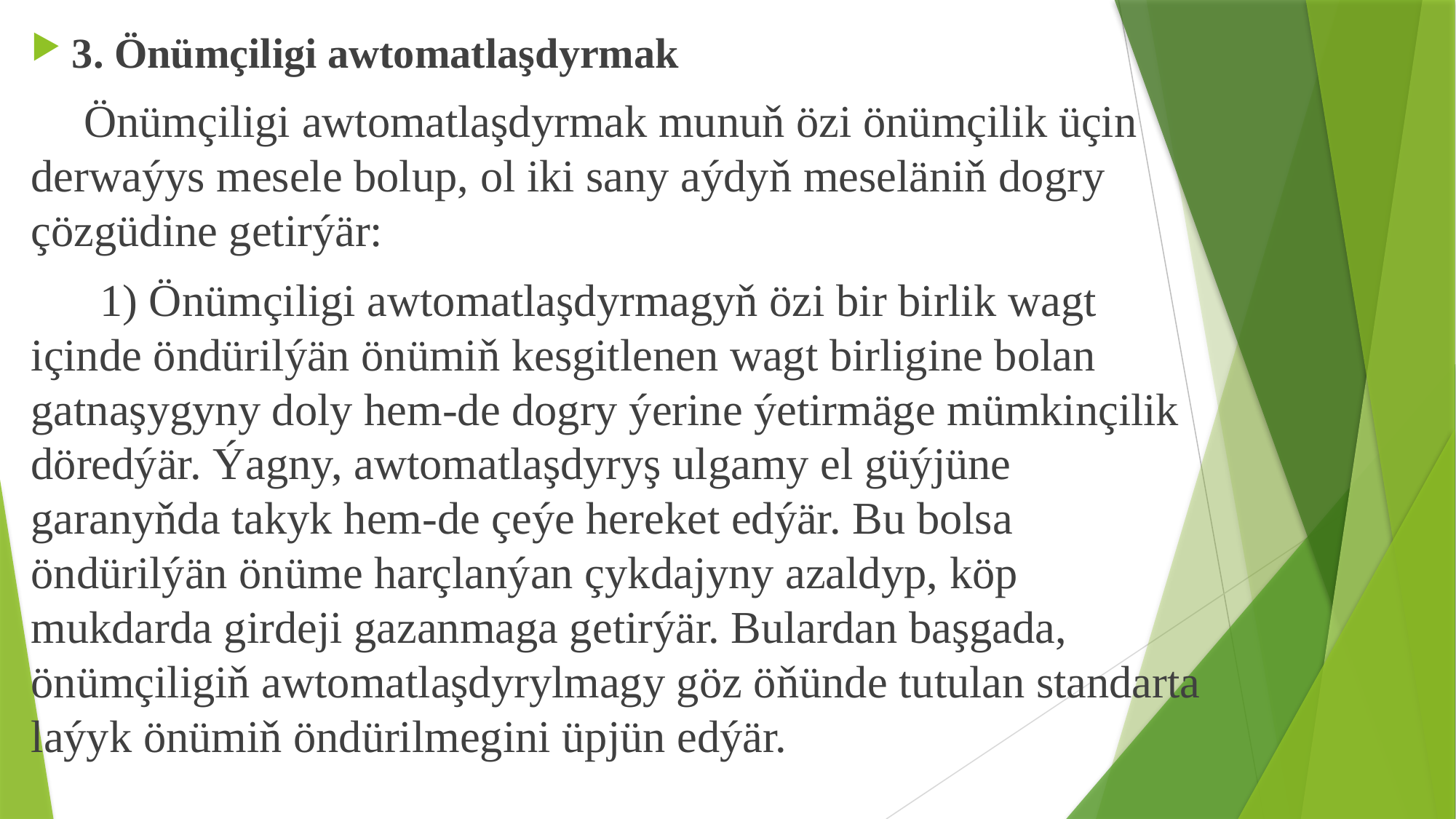

3. Önümçiligi awtomatlaşdyrmak
     Önümçiligi awtomatlaşdyrmak munuň özi önümçilik üçin derwaýys mesele bolup, ol iki sany aýdyň meseläniň dogry çözgüdine getirýär:
      1) Önümçiligi awtomatlaşdyrmagyň özi bir birlik wagt içinde öndürilýän önümiň kesgitlenen wagt birligine bolan gatnaşygyny doly hem-de dogry ýerine ýetirmäge mümkinçilik döredýär. Ýagny, awtomatlaşdyryş ulgamy el güýjüne garanyňda takyk hem-de çeýe hereket edýär. Bu bolsa öndürilýän önüme harçlanýan çykdajyny azaldyp, köp mukdarda girdeji gazanmaga getirýär. Bulardan başgada, önümçiligiň awtomatlaşdyrylmagy göz öňünde tutulan standarta laýyk önümiň öndürilmegini üpjün edýär.